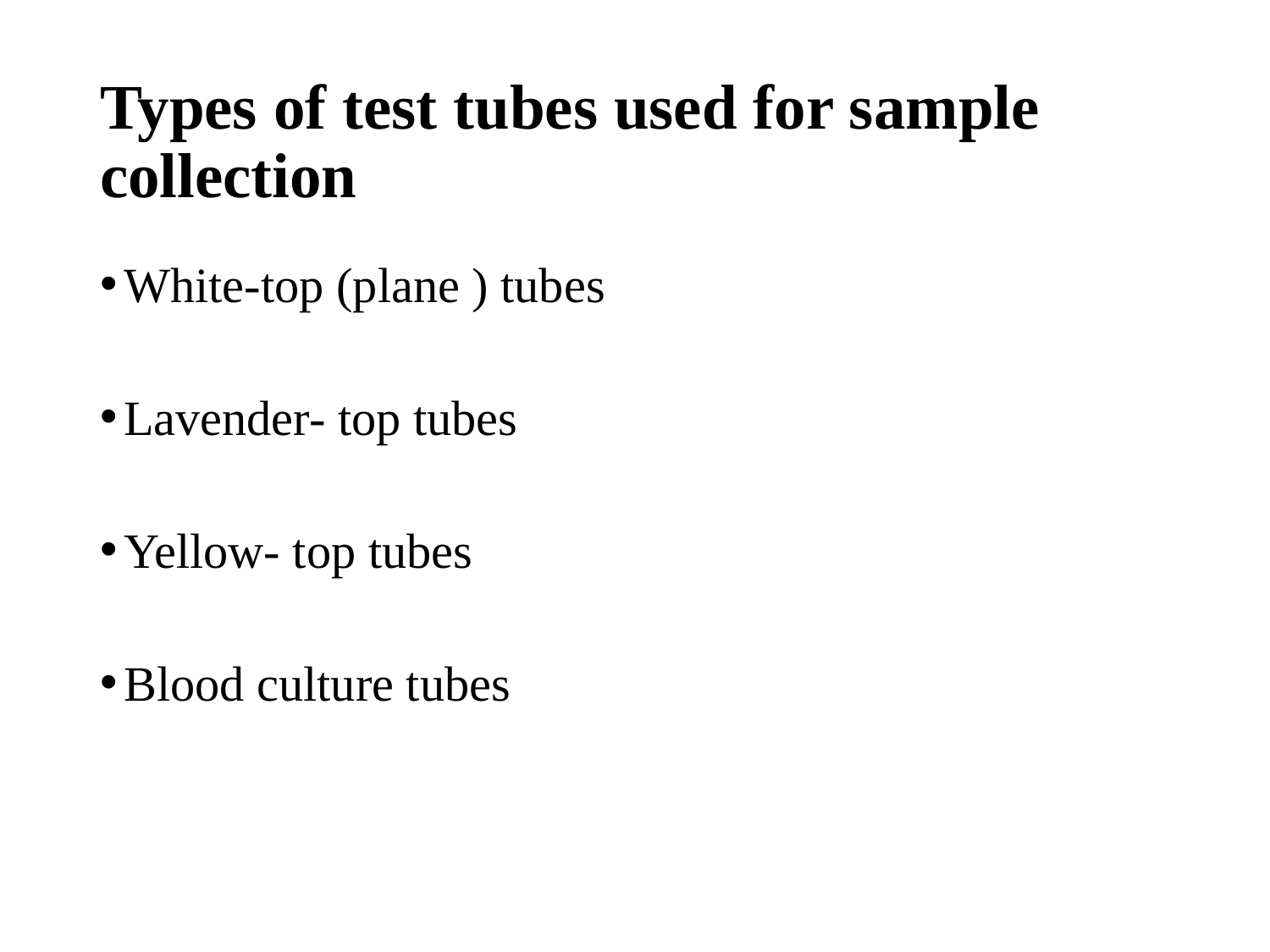

# Types of test tubes used for sample collection
White-top (plane ) tubes

Lavender- top tubes

Yellow- top tubes

Blood culture tubes